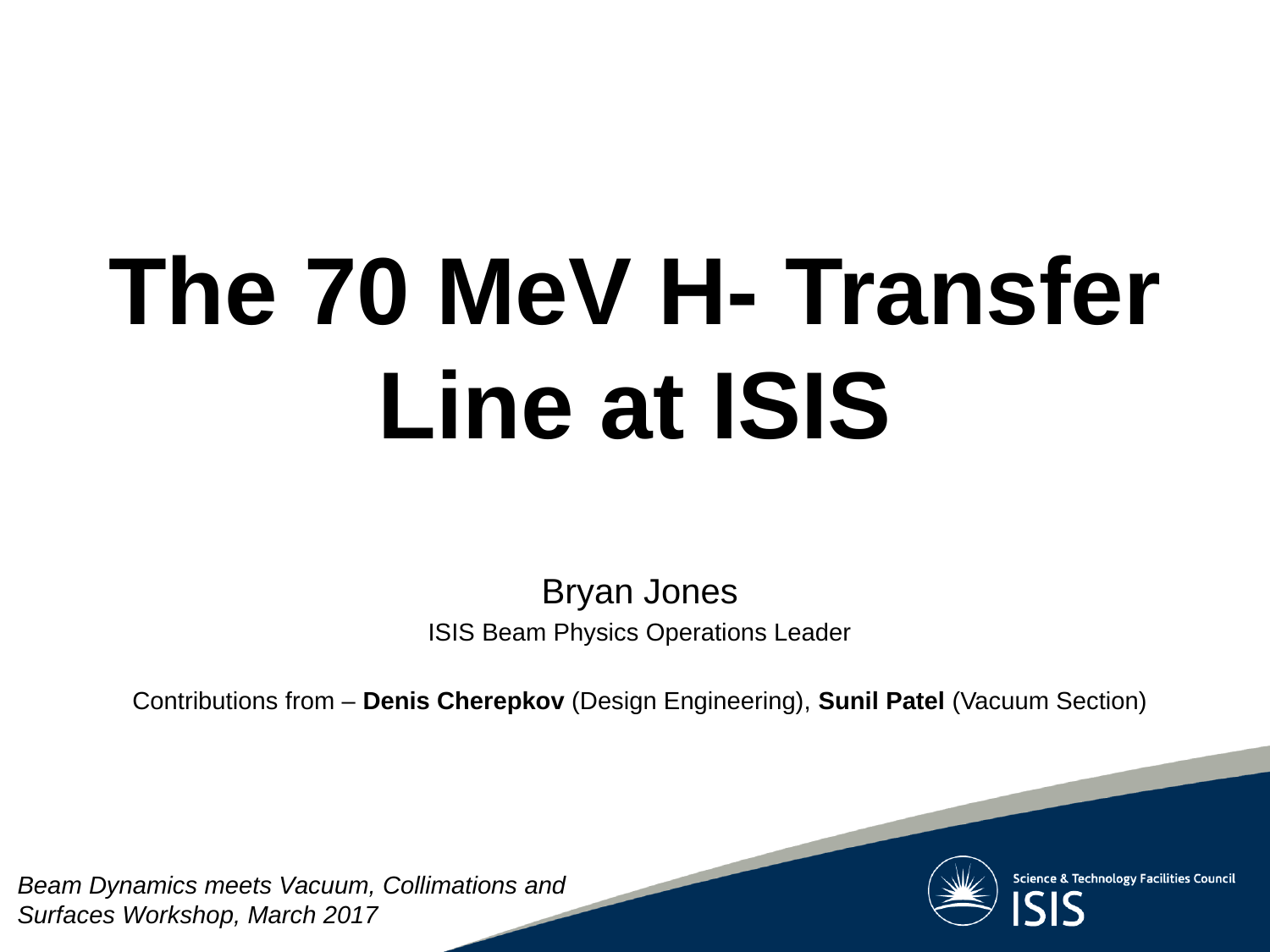

# The 70 MeV H- Transfer Line at ISIS
Bryan Jones
ISIS Beam Physics Operations Leader

Contributions from – Denis Cherepkov (Design Engineering), Sunil Patel (Vacuum Section)

Beam Dynamics meets Vacuum, Collimations and Surfaces Workshop, March 2017